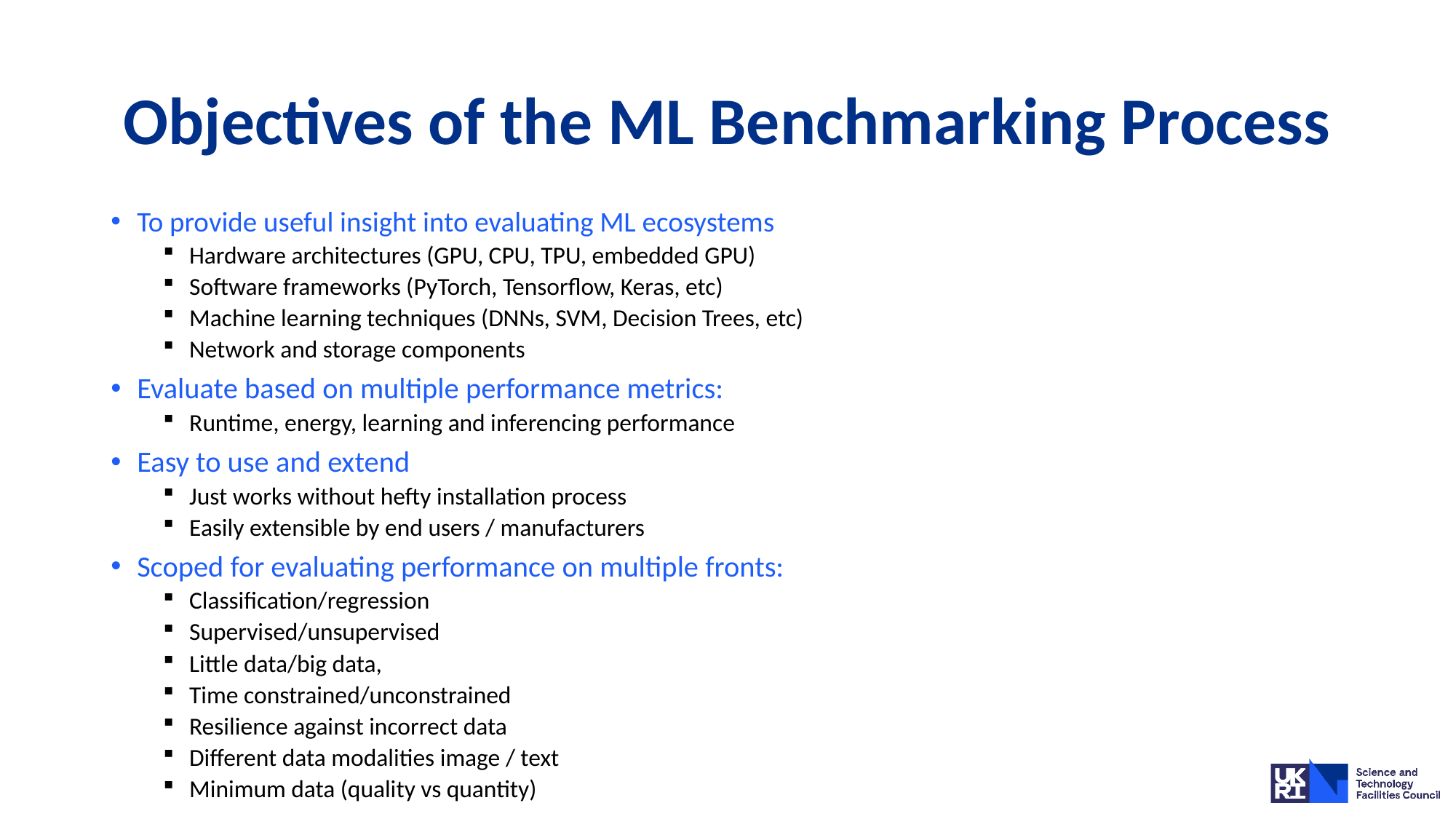

# Objectives of the ML Benchmarking Process
To provide useful insight into evaluating ML ecosystems
Hardware architectures (GPU, CPU, TPU, embedded GPU)
Software frameworks (PyTorch, Tensorflow, Keras, etc)
Machine learning techniques (DNNs, SVM, Decision Trees, etc)
Network and storage components
Evaluate based on multiple performance metrics:
Runtime, energy, learning and inferencing performance
Easy to use and extend
Just works without hefty installation process
Easily extensible by end users / manufacturers
Scoped for evaluating performance on multiple fronts:
Classification/regression
Supervised/unsupervised
Little data/big data,
Time constrained/unconstrained
Resilience against incorrect data
Different data modalities image / text
Minimum data (quality vs quantity)